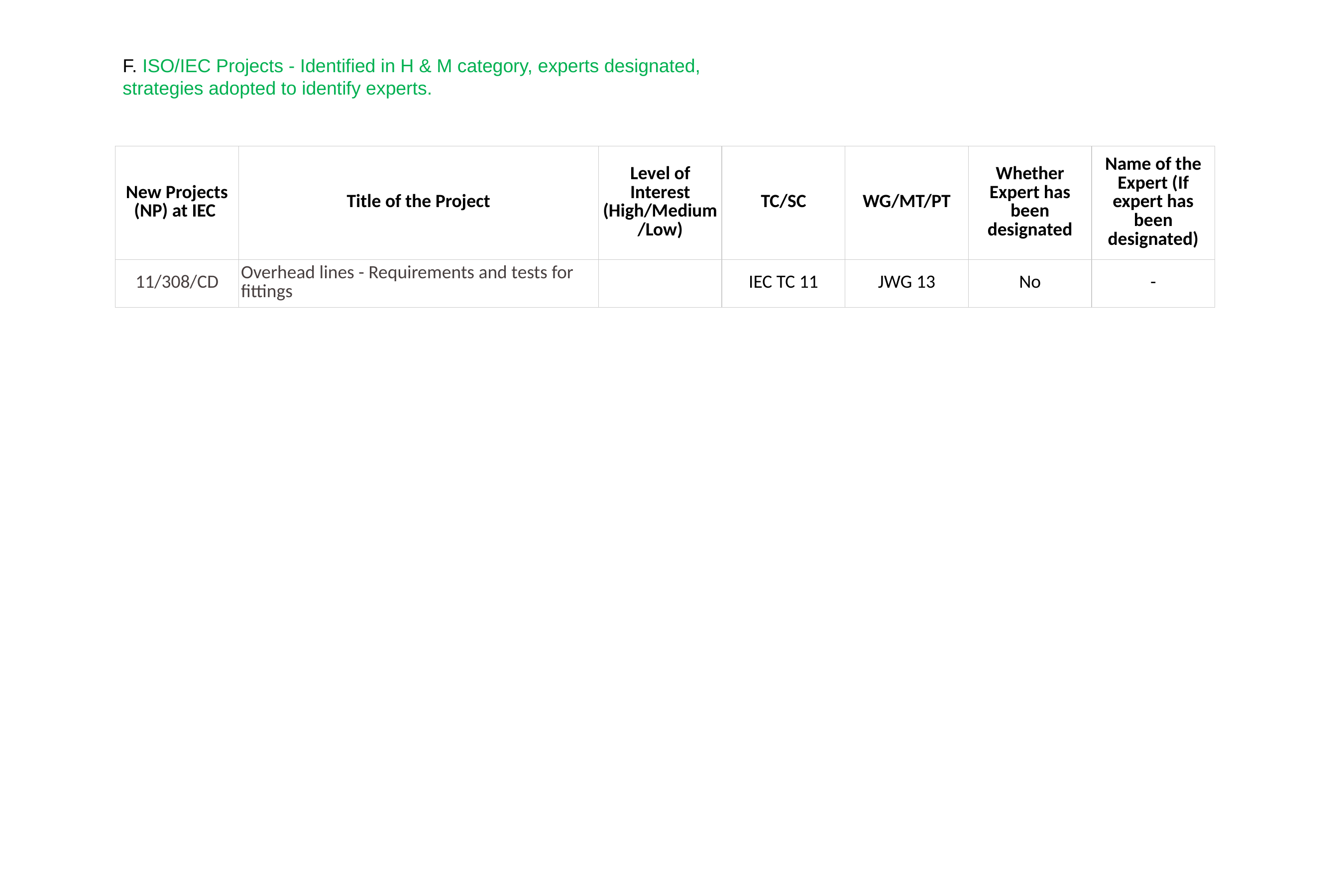

F. ISO/IEC Projects - Identified in H & M category, experts designated, strategies adopted to identify experts.
| New Projects (NP) at IEC | Title of the Project | Level of Interest (High/Medium/Low) | TC/SC | WG/MT/PT | Whether Expert has been designated | Name of the Expert (If expert has been designated) |
| --- | --- | --- | --- | --- | --- | --- |
| 11/308/CD | Overhead lines - Requirements and tests for fittings |  | IEC TC 11 | JWG 13 | No | - |